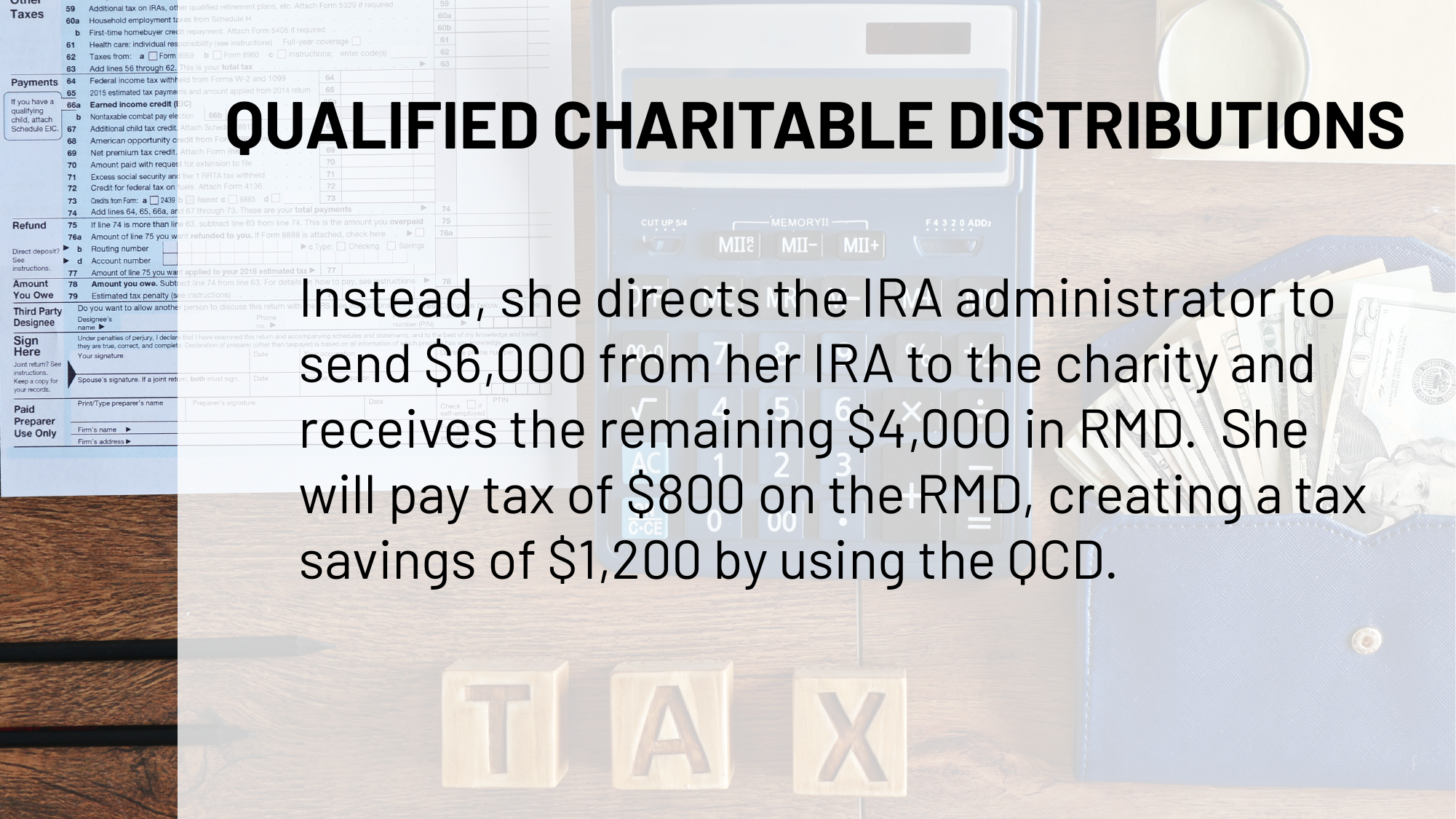

# QUALIFIED CHARITABLE DISTRIBUTIONS
Instead, she directs the IRA administrator to send $6,000 from her IRA to the charity and receives the remaining $4,000 in RMD.  She will pay tax of $800 on the RMD, creating a tax savings of $1,200 by using the QCD.